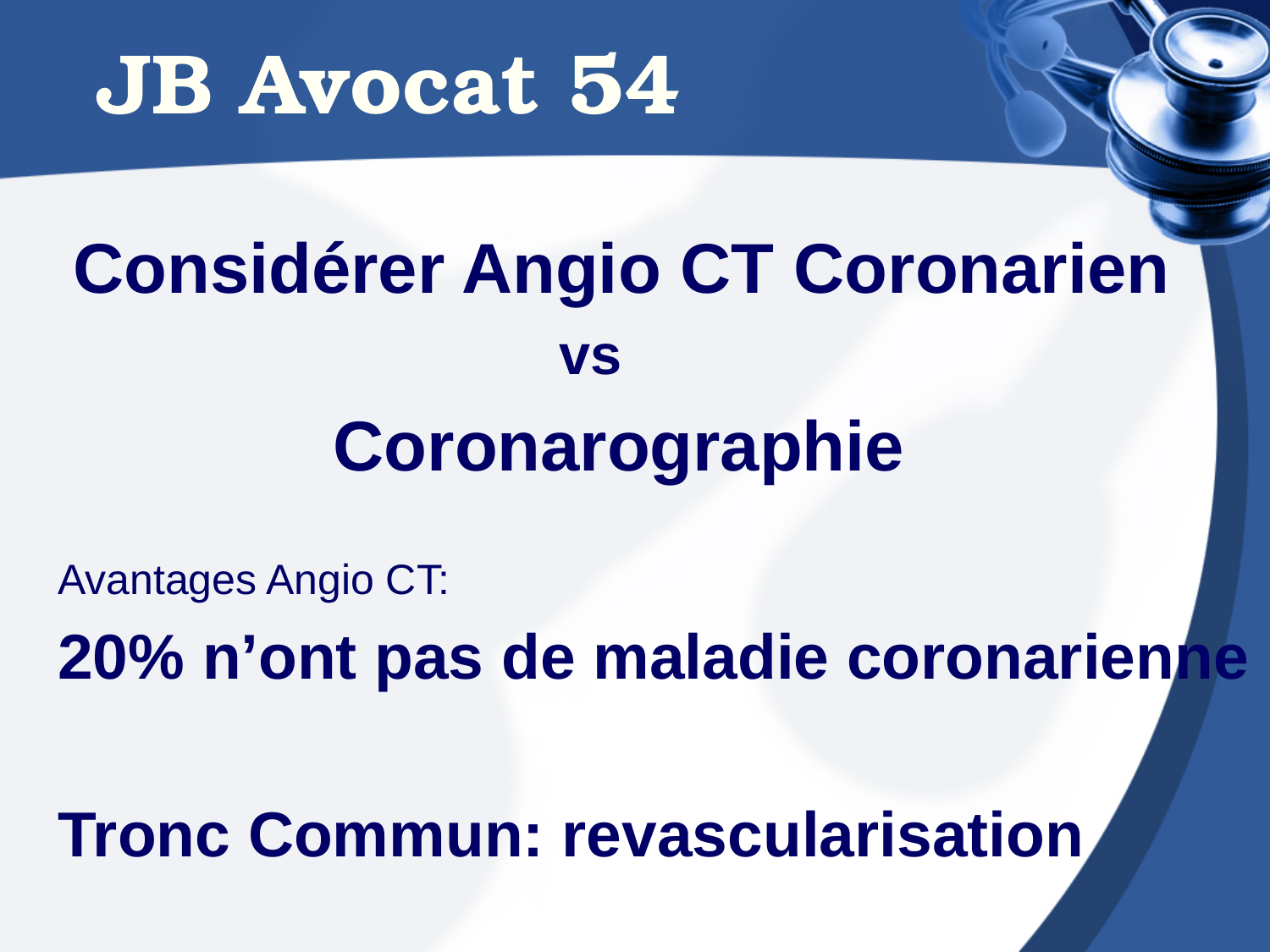

# JB Avocat 54
 Considérer Angio CT Coronarien
                                vs
              Coronarographie

Avantages Angio CT:
20% n’ont pas de maladie coronarienne

Tronc Commun: revascularisation